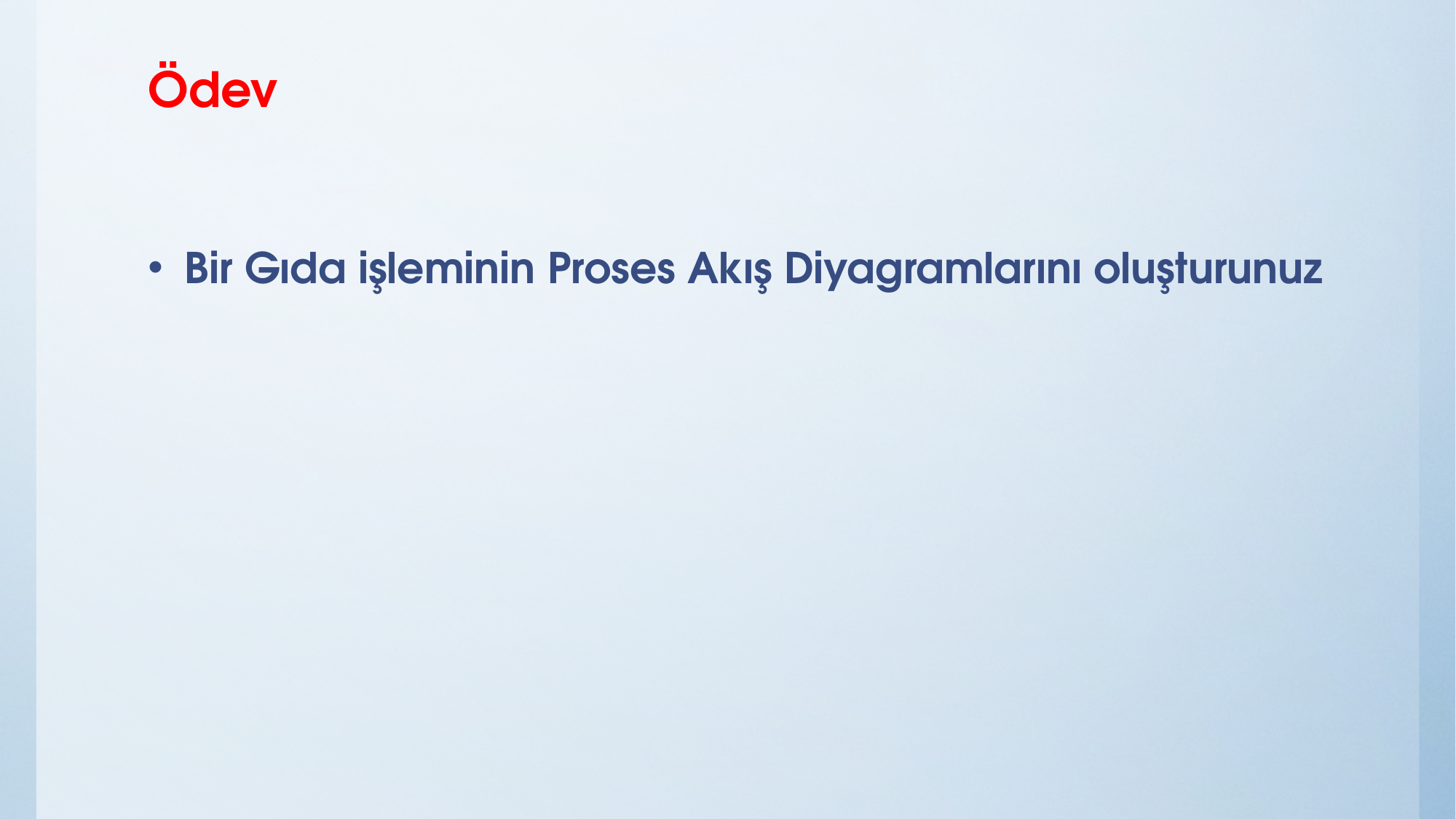

# Ödev
Bir Gıda işleminin Proses Akış Diyagramlarını oluşturunuz